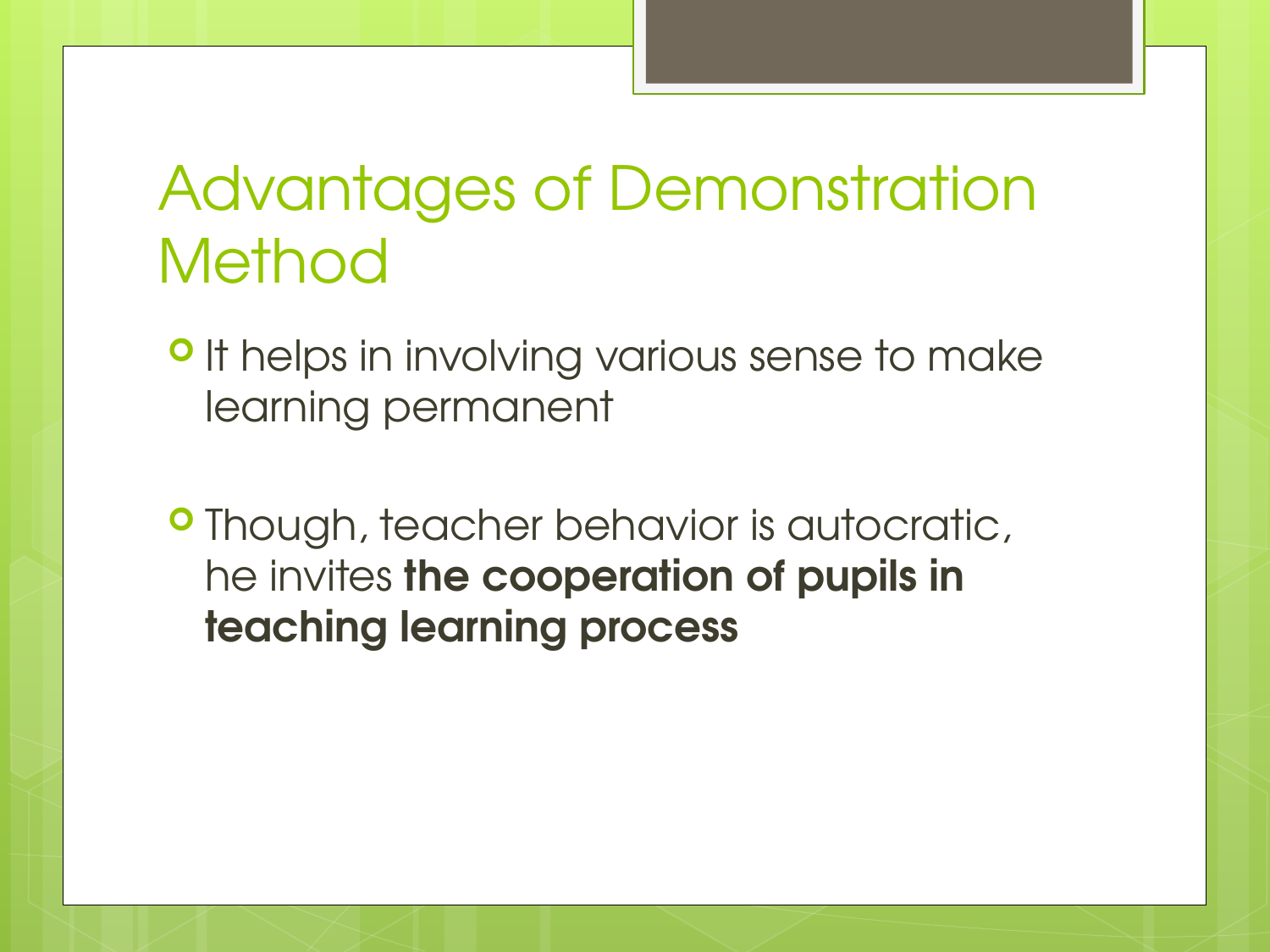

# Advantages of Demonstration Method
It helps in involving various sense to make learning permanent

Though, teacher behavior is autocratic, he invites the cooperation of pupils in teaching learning process